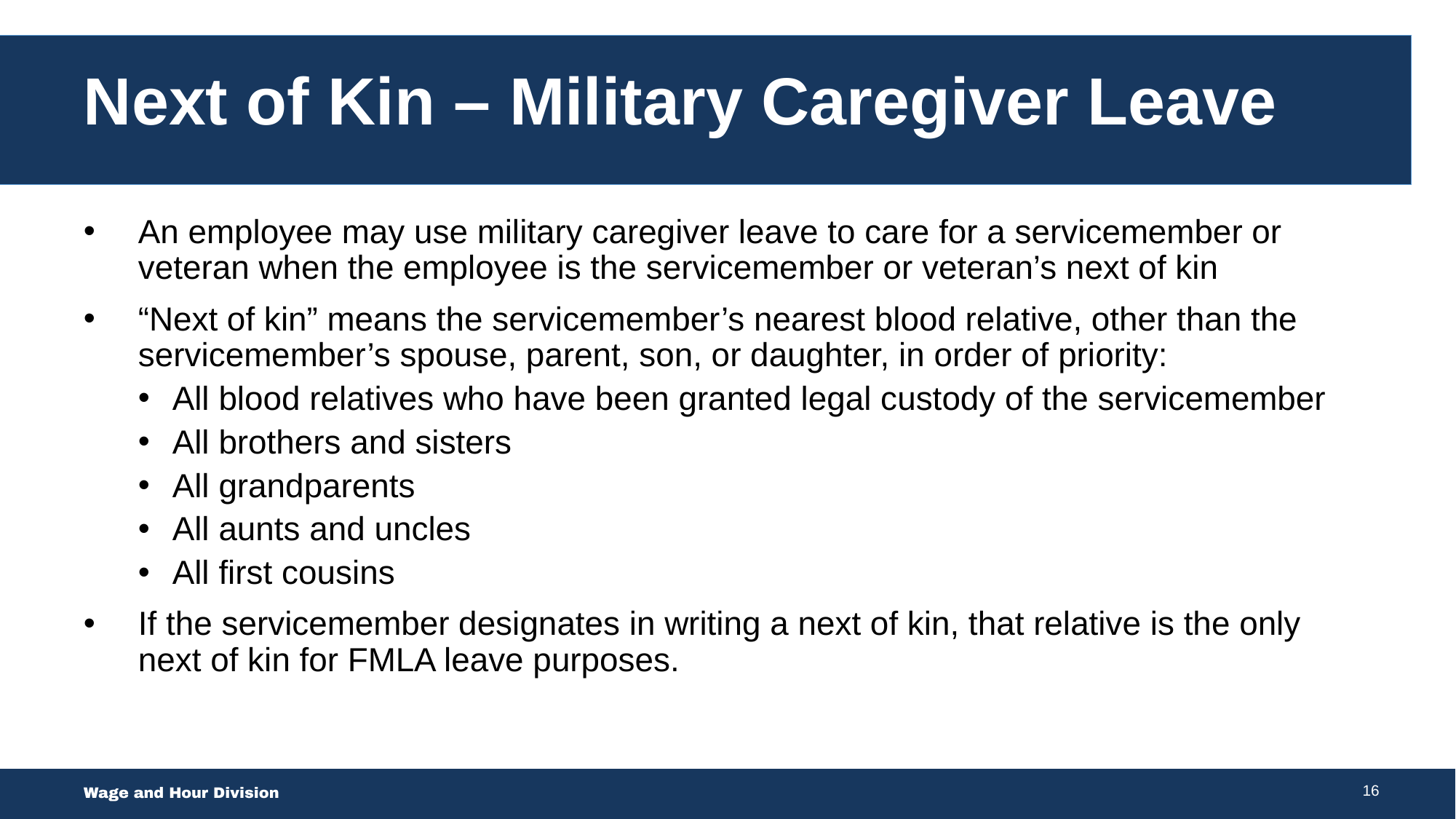

# Next of Kin – Military Caregiver Leave
An employee may use military caregiver leave to care for a servicemember or veteran when the employee is the servicemember or veteran’s next of kin
“Next of kin” means the servicemember’s nearest blood relative, other than the servicemember’s spouse, parent, son, or daughter, in order of priority:
All blood relatives who have been granted legal custody of the servicemember
All brothers and sisters
All grandparents
All aunts and uncles
All first cousins
If the servicemember designates in writing a next of kin, that relative is the only next of kin for FMLA leave purposes.